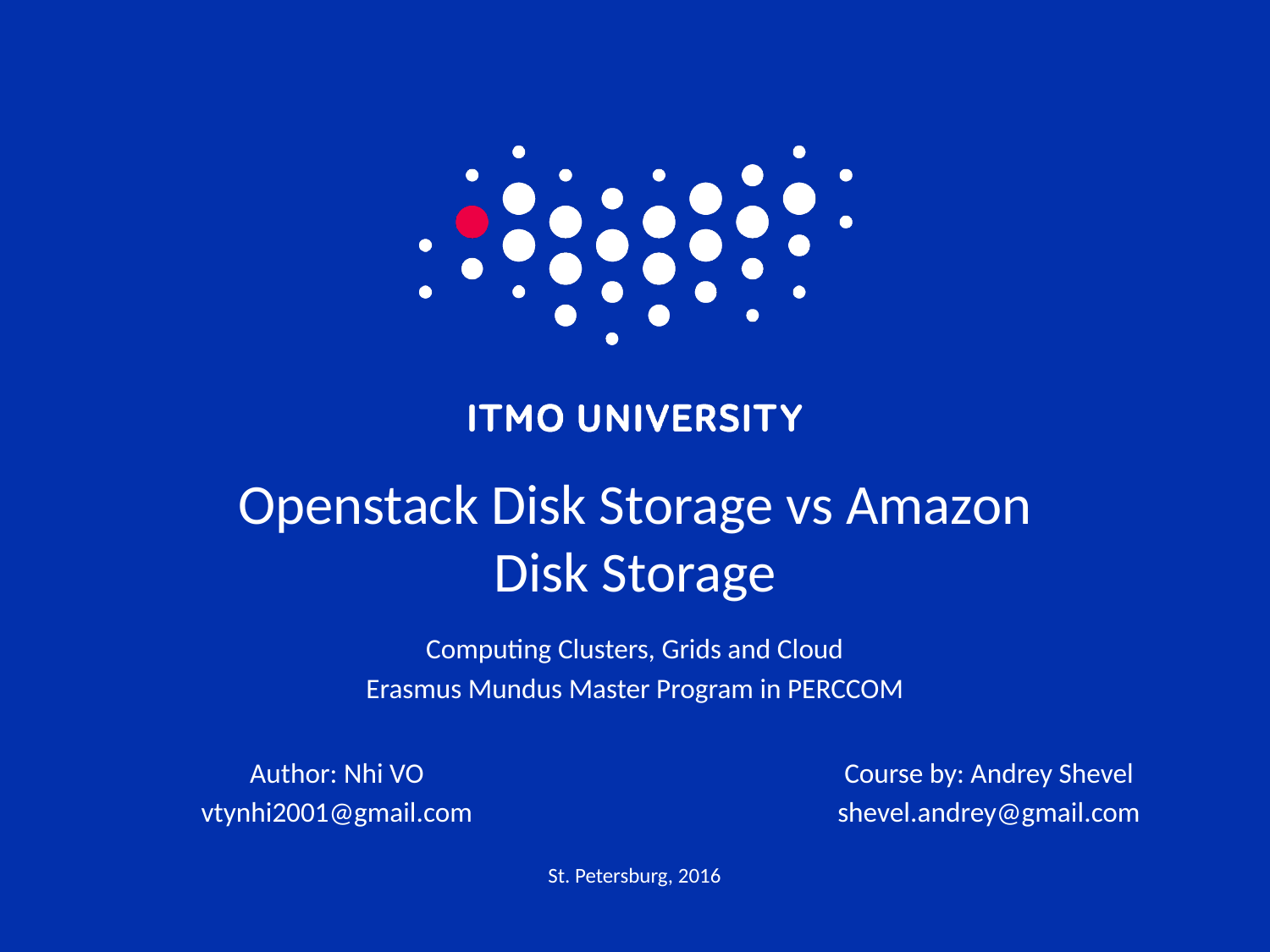

# Openstack Disk Storage vs Amazon Disk Storage
Computing Clusters, Grids and Cloud
Erasmus Mundus Master Program in PERCCOM

Author: Nhi VO
vtynhi2001@gmail.com

Course by: Andrey Shevel
shevel.andrey@gmail.com
St. Petersburg, 2016